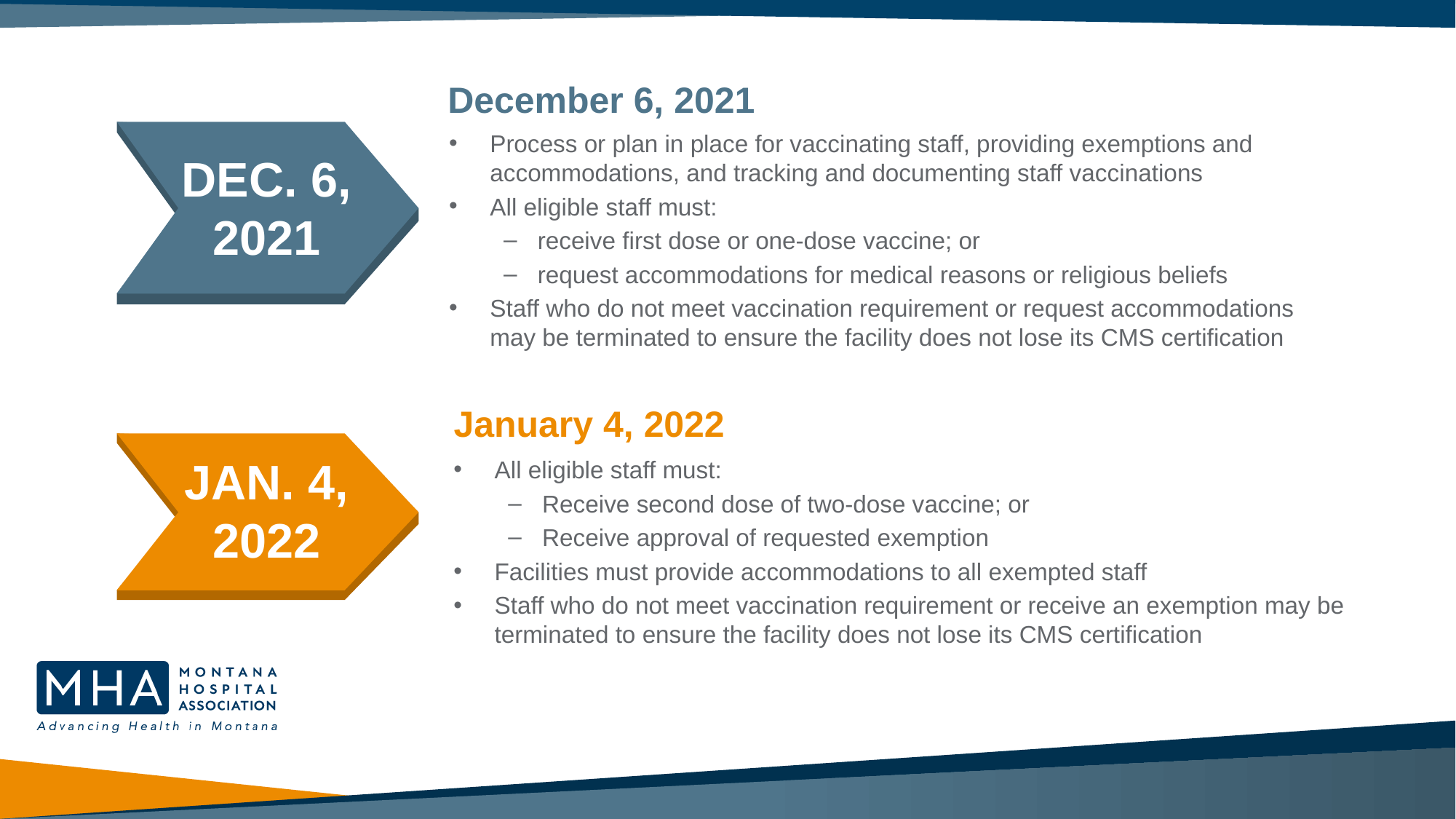

December 6, 2021

Process or plan in place for vaccinating staff, providing exemptions and accommodations, and tracking and documenting staff vaccinations
All eligible staff must:
receive first dose or one-dose vaccine; or
request accommodations for medical reasons or religious beliefs
Staff who do not meet vaccination requirement or request accommodations may be terminated to ensure the facility does not lose its CMS certification

DEC. 6, 2021

January 4, 2022

JAN. 4, 2022
All eligible staff must:
Receive second dose of two-dose vaccine; or
Receive approval of requested exemption
Facilities must provide accommodations to all exempted staff
Staff who do not meet vaccination requirement or receive an exemption may be terminated to ensure the facility does not lose its CMS certification